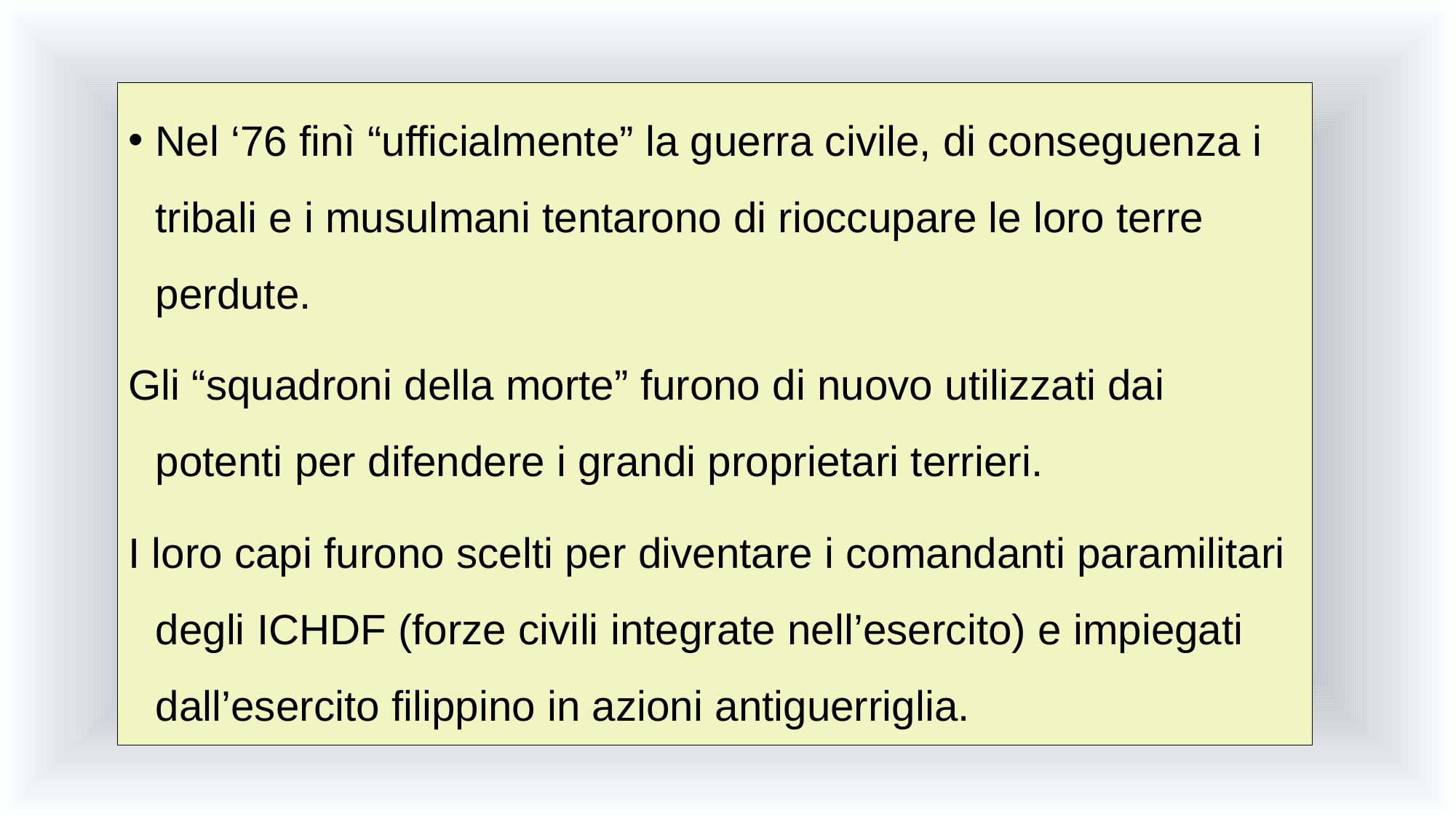

Nel ‘76 finì “ufficialmente” la guerra civile, di conseguenza i tribali e i musulmani tentarono di rioccupare le loro terre perdute.
Gli “squadroni della morte” furono di nuovo utilizzati dai potenti per difendere i grandi proprietari terrieri.
I loro capi furono scelti per diventare i comandanti paramilitari degli ICHDF (forze civili integrate nell’esercito) e impiegati dall’esercito filippino in azioni antiguerriglia.